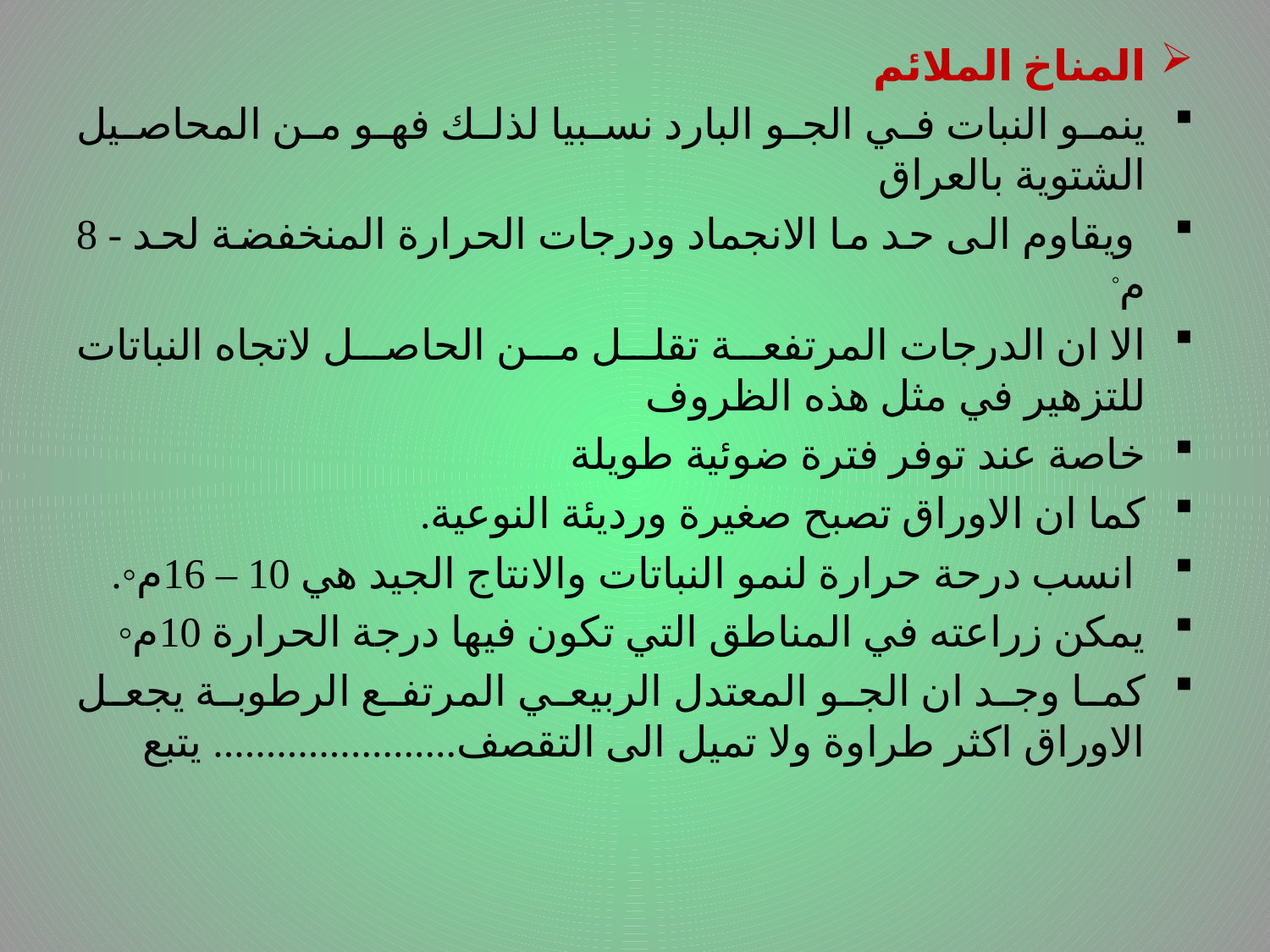

المناخ الملائم
ينمو النبات في الجو البارد نسبيا لذلك فهو من المحاصيل الشتوية بالعراق
 ويقاوم الى حد ما الانجماد ودرجات الحرارة المنخفضة لحد - 8 م◦
الا ان الدرجات المرتفعة تقلل من الحاصل لاتجاه النباتات للتزهير في مثل هذه الظروف
خاصة عند توفر فترة ضوئية طويلة
كما ان الاوراق تصبح صغيرة ورديئة النوعية.
 انسب درحة حرارة لنمو النباتات والانتاج الجيد هي 10 – 16م◦.
يمكن زراعته في المناطق التي تكون فيها درجة الحرارة 10م◦
كما وجد ان الجو المعتدل الربيعي المرتفع الرطوبة يجعل الاوراق اكثر طراوة ولا تميل الى التقصف....................... يتبع